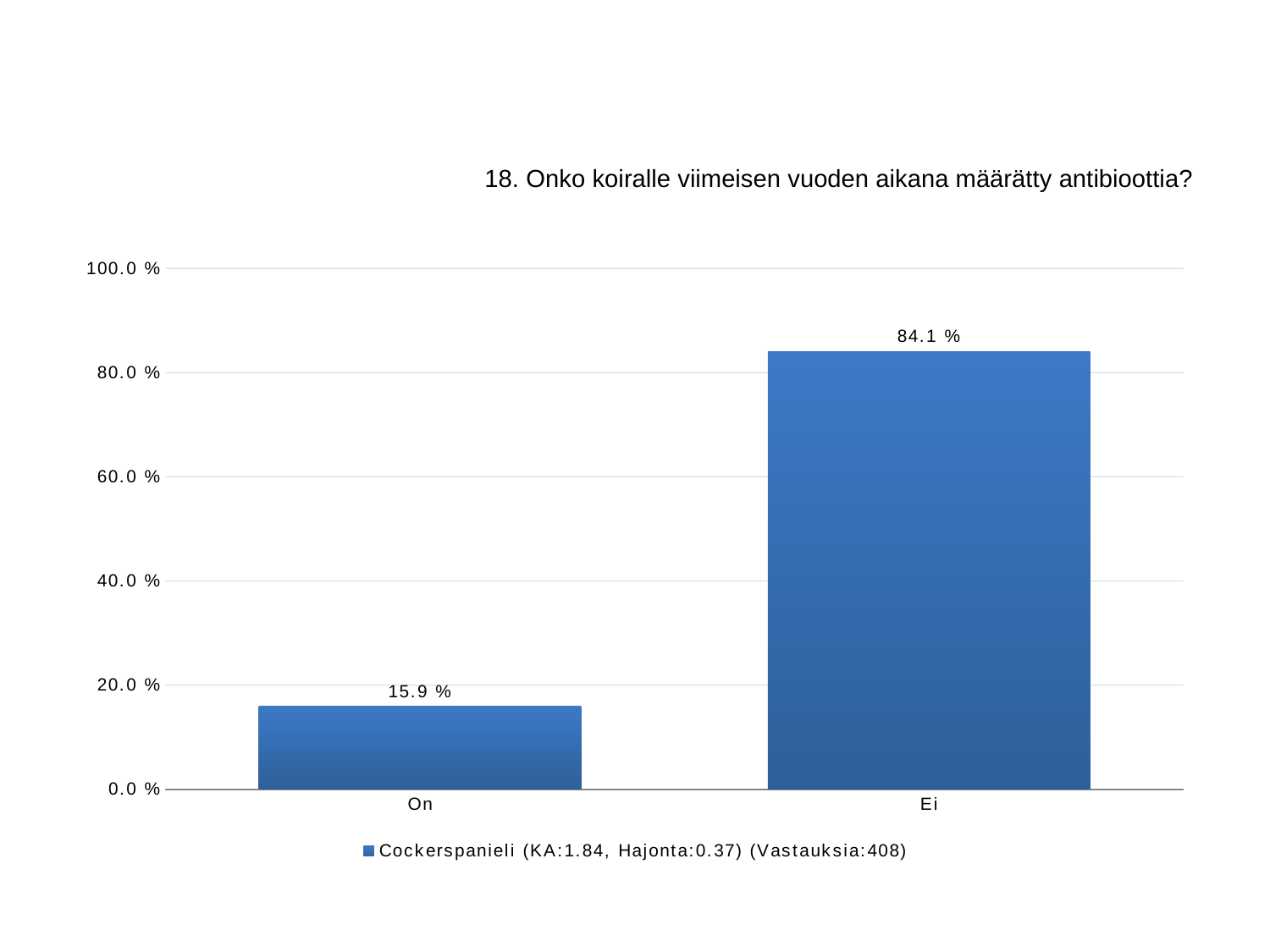

#
18. Onko koiralle viimeisen vuoden aikana määrätty antibioottia?

### Chart

| Category | Cockerspanieli (KA:1.84, Hajonta:0.37) (Vastauksia:408) |
|---|---|
| On | 0.159 |
| Ei | 0.841 |